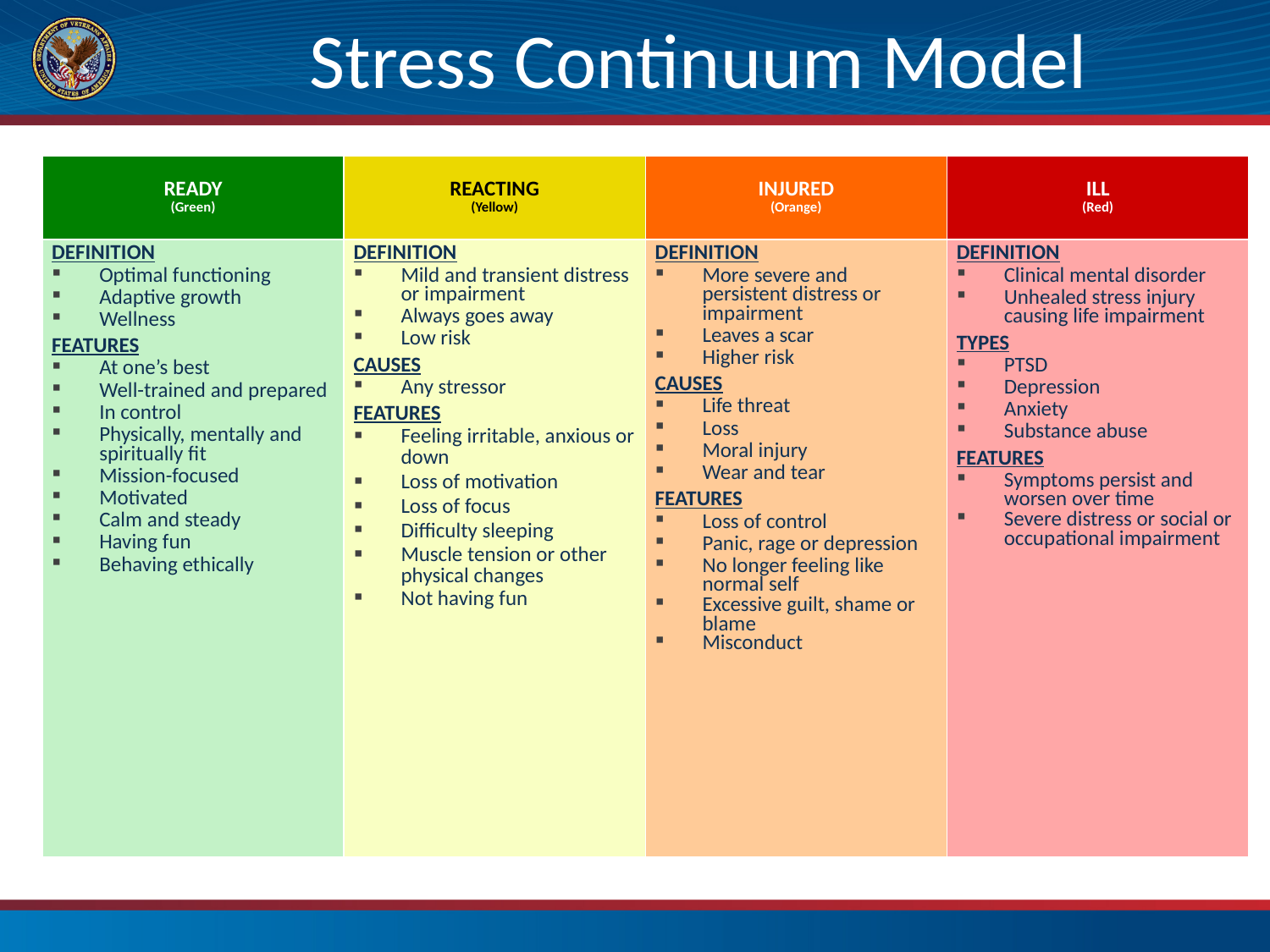

Stress Continuum Model
| READY (Green) | REACTING (Yellow) | INJURED (Orange) | ILL (Red) |
| --- | --- | --- | --- |
| DEFINITION Optimal functioning Adaptive growth Wellness FEATURES At one’s best Well-trained and prepared In control Physically, mentally and spiritually fit Mission-focused Motivated Calm and steady Having fun Behaving ethically | DEFINITION Mild and transient distress or impairment Always goes away Low risk CAUSES Any stressor FEATURES Feeling irritable, anxious or down Loss of motivation Loss of focus Difficulty sleeping Muscle tension or other physical changes Not having fun | DEFINITION More severe and persistent distress or impairment Leaves a scar Higher risk CAUSES Life threat Loss Moral injury Wear and tear FEATURES Loss of control Panic, rage or depression No longer feeling like normal self Excessive guilt, shame or blame Misconduct | DEFINITION Clinical mental disorder Unhealed stress injury causing life impairment TYPES PTSD Depression Anxiety Substance abuse FEATURES Symptoms persist and worsen over time Severe distress or social or occupational impairment |